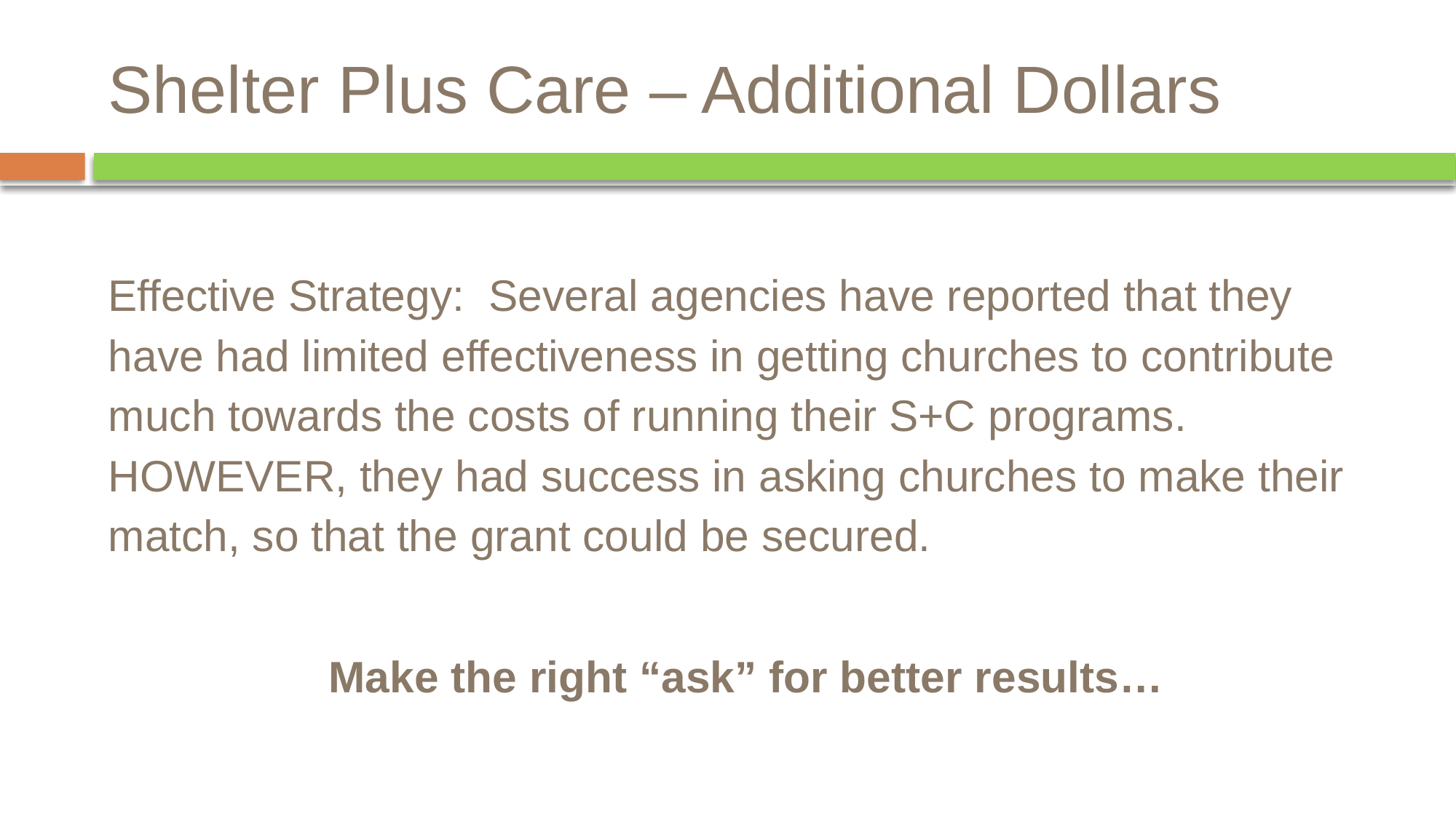

# Shelter Plus Care – Additional Dollars

Effective Strategy:  Several agencies have reported that they have had limited effectiveness in getting churches to contribute much towards the costs of running their S+C programs. HOWEVER, they had success in asking churches to make their match, so that the grant could be secured.

Make the right “ask” for better results…